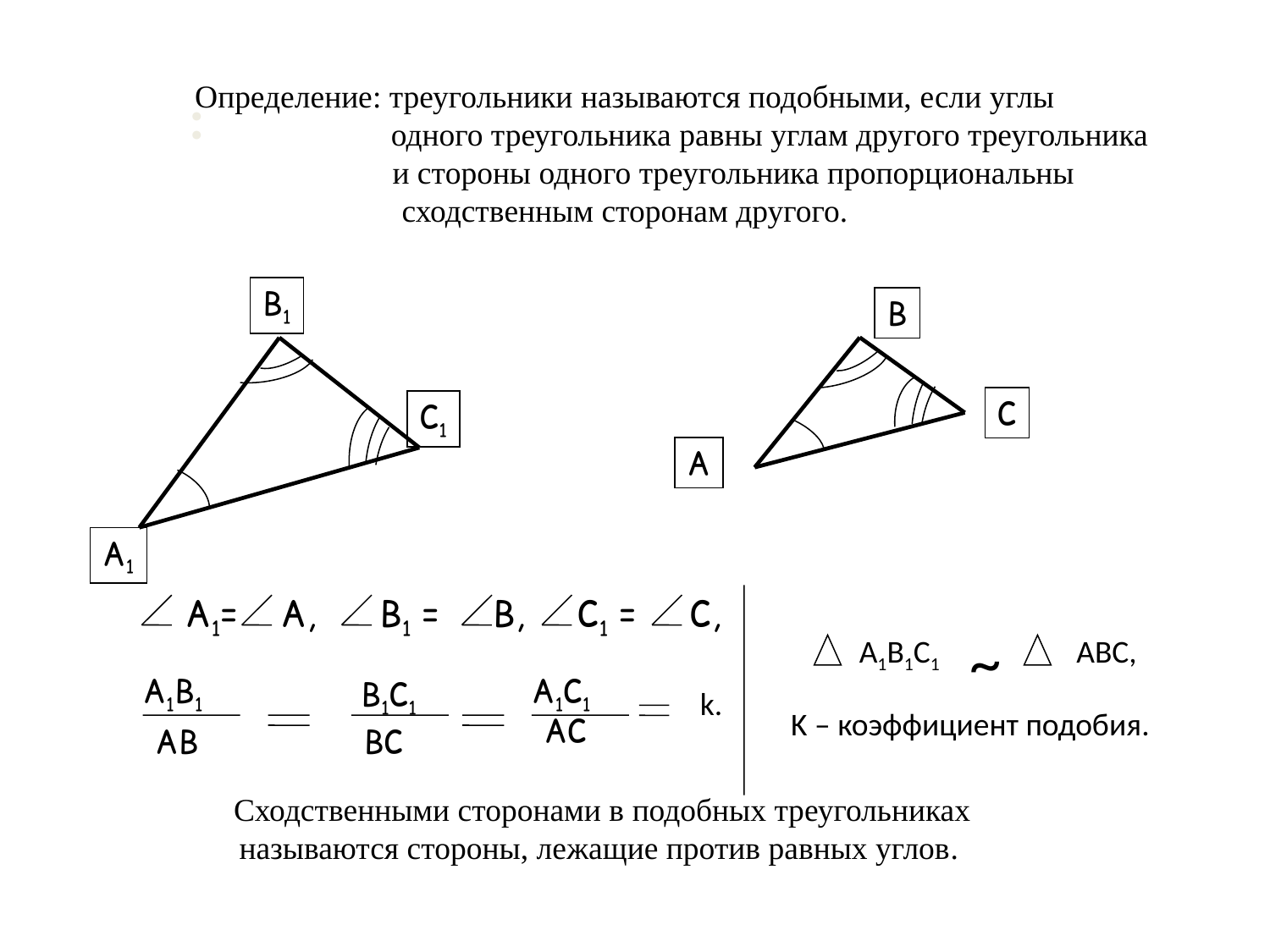

Определение: треугольники называются подобными, если углы
                                    одного треугольника равны углам другого треугольника
                           и стороны одного треугольника пропорциональны
сходственным сторонам другого.
:
В1

С1
А1

В

С
А

    А1=    А,      В1 =     В,     С1 =     С,

А1В1
А1С1
В1С1
АС

АВ
ВС
k.

        A1B1C1                   ABC,

K – коэффициент подобия.
~
 Сходственными сторонами в подобных треугольниках
называются стороны, лежащие против равных углов.